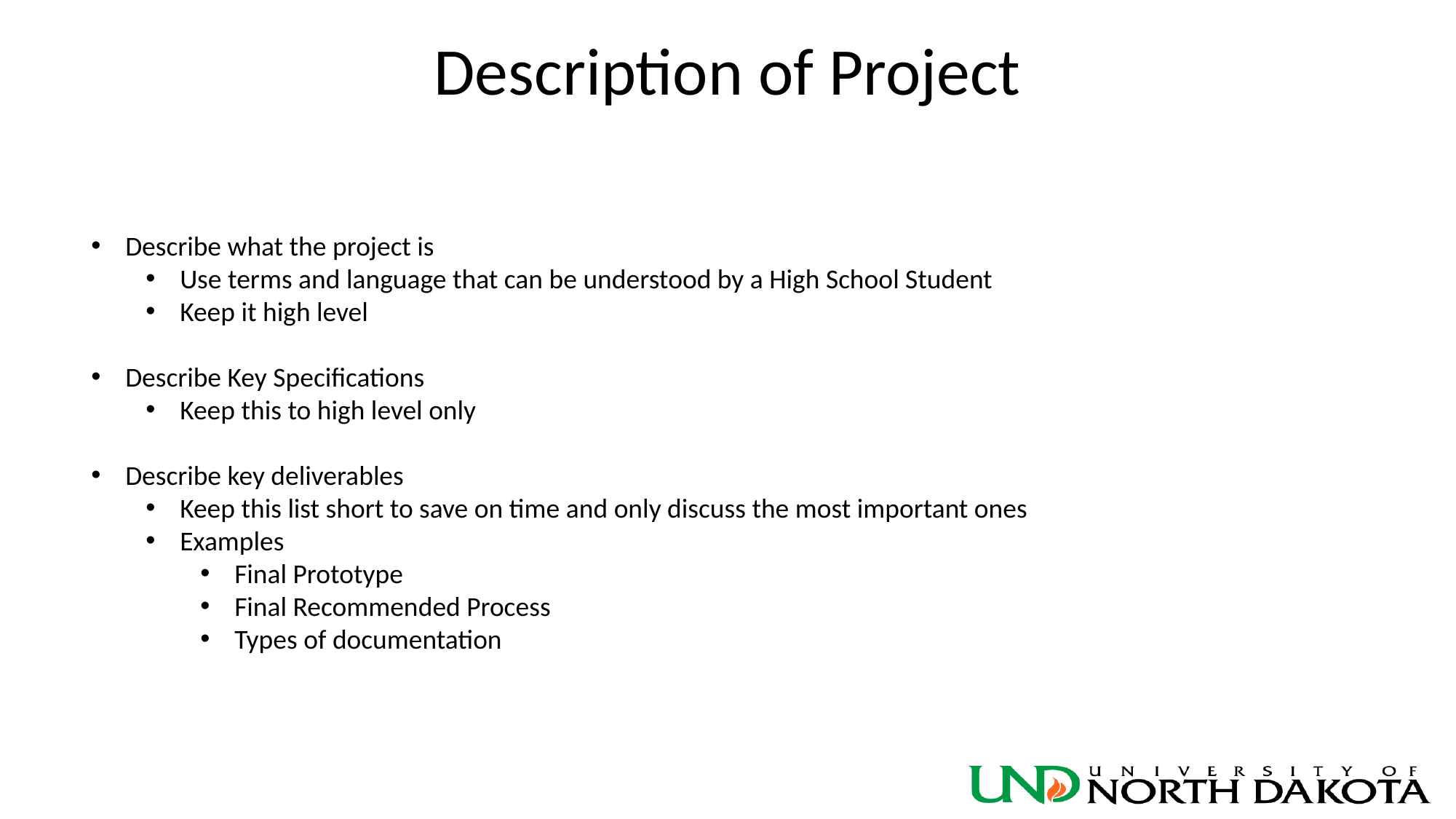

# Description of Project
Describe what the project is
Use terms and language that can be understood by a High School Student
Keep it high level

Describe Key Specifications
Keep this to high level only

Describe key deliverables
Keep this list short to save on time and only discuss the most important ones
Examples
Final Prototype
Final Recommended Process
Types of documentation